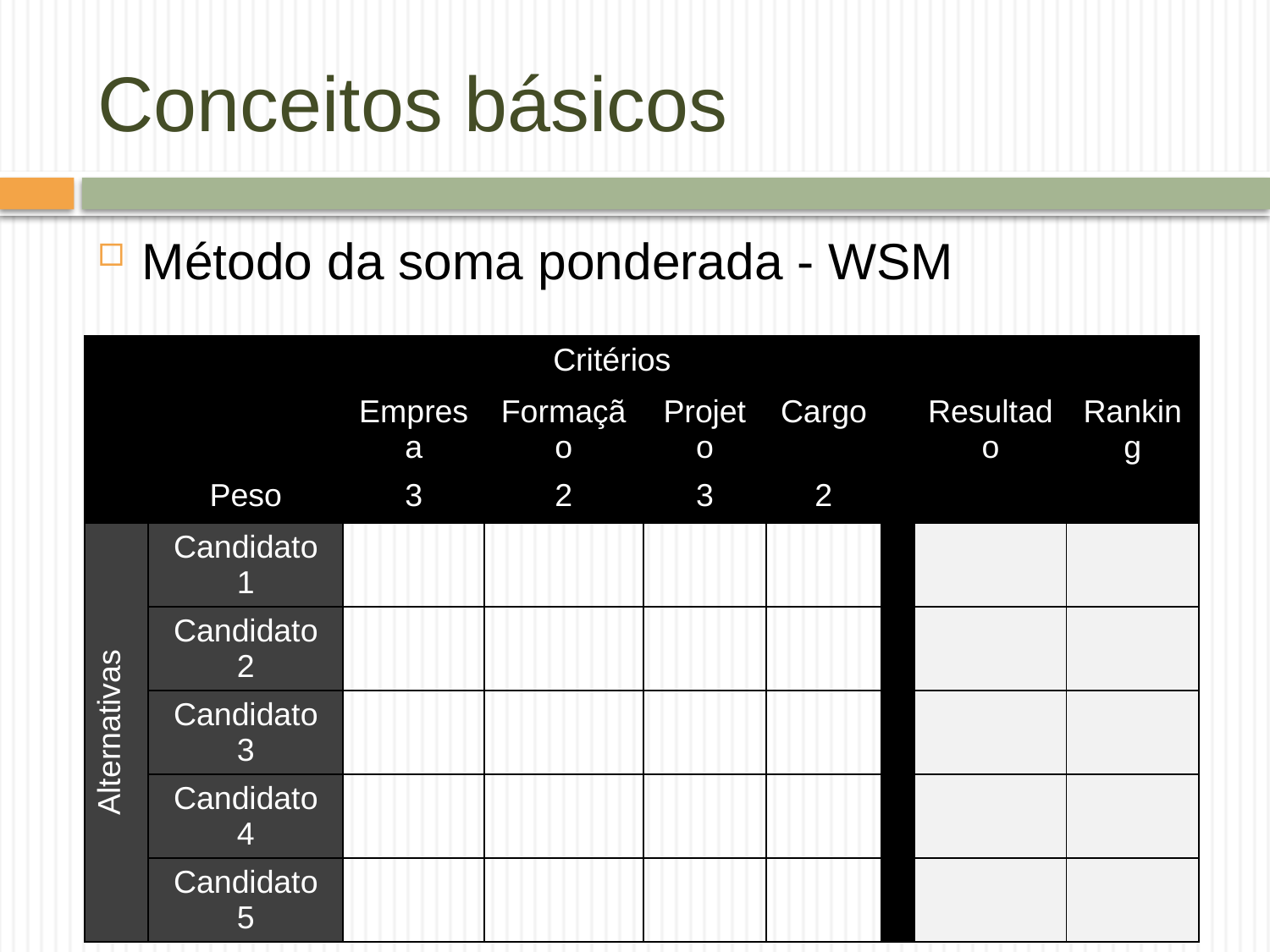

# Conceitos básicos
Método da soma ponderada - WSM
|  |  | Critérios |  |  |  |  |  |  |
| --- | --- | --- | --- | --- | --- | --- | --- | --- |
|  |  | Empresa | Formação | Projeto | Cargo |  | Resultado | Ranking |
|  | Peso | 3 | 2 | 3 | 2 |  |  |  |
| Alternativas | Candidato 1 |  |  |  |  |  |  |  |
|  | Candidato 2 |  |  |  |  |  |  |  |
|  | Candidato 3 |  |  |  |  |  |  |  |
|  | Candidato 4 |  |  |  |  |  |  |  |
|  | Candidato 5 |  |  |  |  |  |  |  |